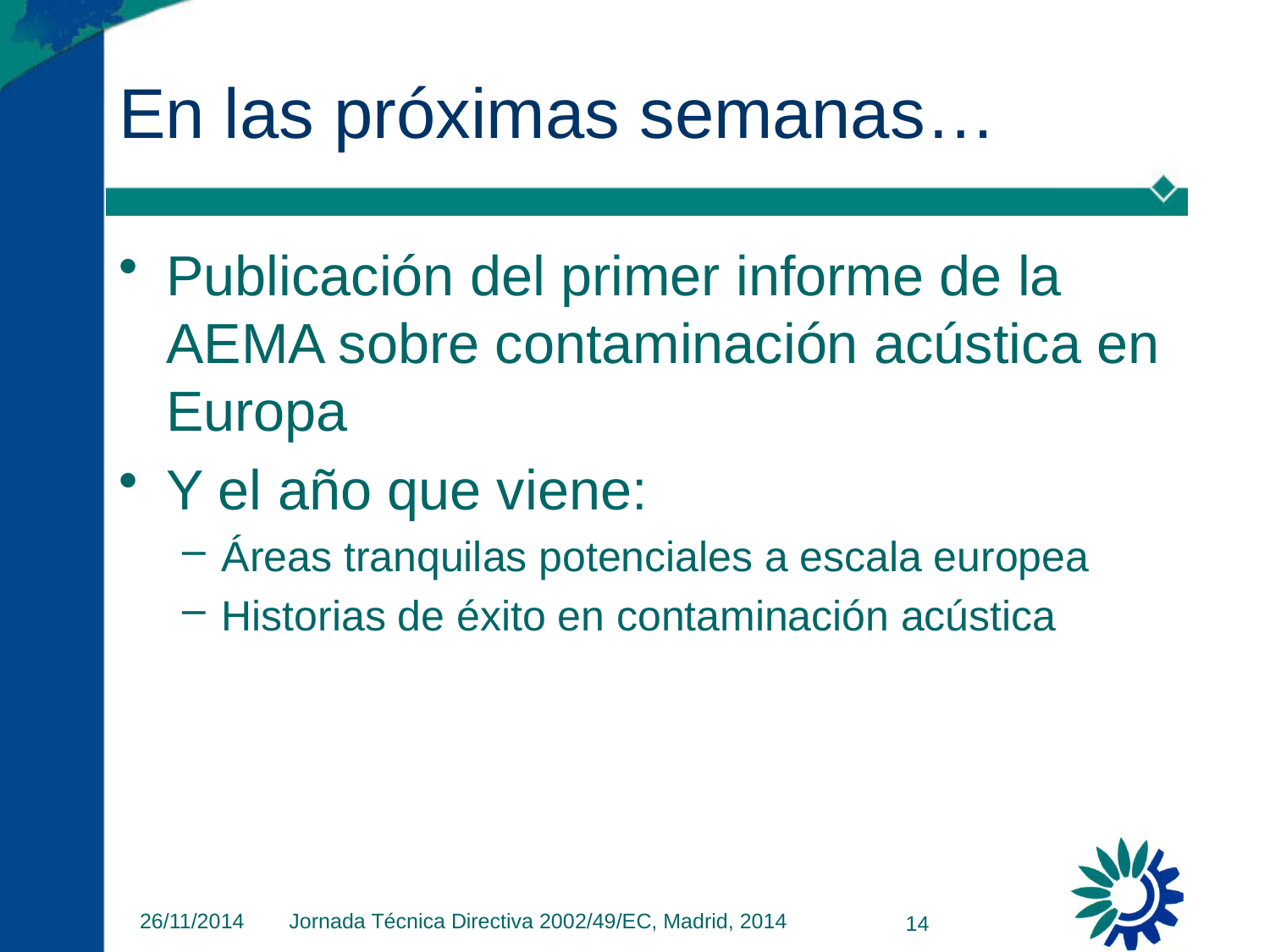

# En las próximas semanas…
Publicación del primer informe de la AEMA sobre contaminación acústica en Europa
Y el año que viene:
Áreas tranquilas potenciales a escala europea
Historias de éxito en contaminación acústica
26/11/2014
Jornada Técnica Directiva 2002/49/EC, Madrid, 2014
14